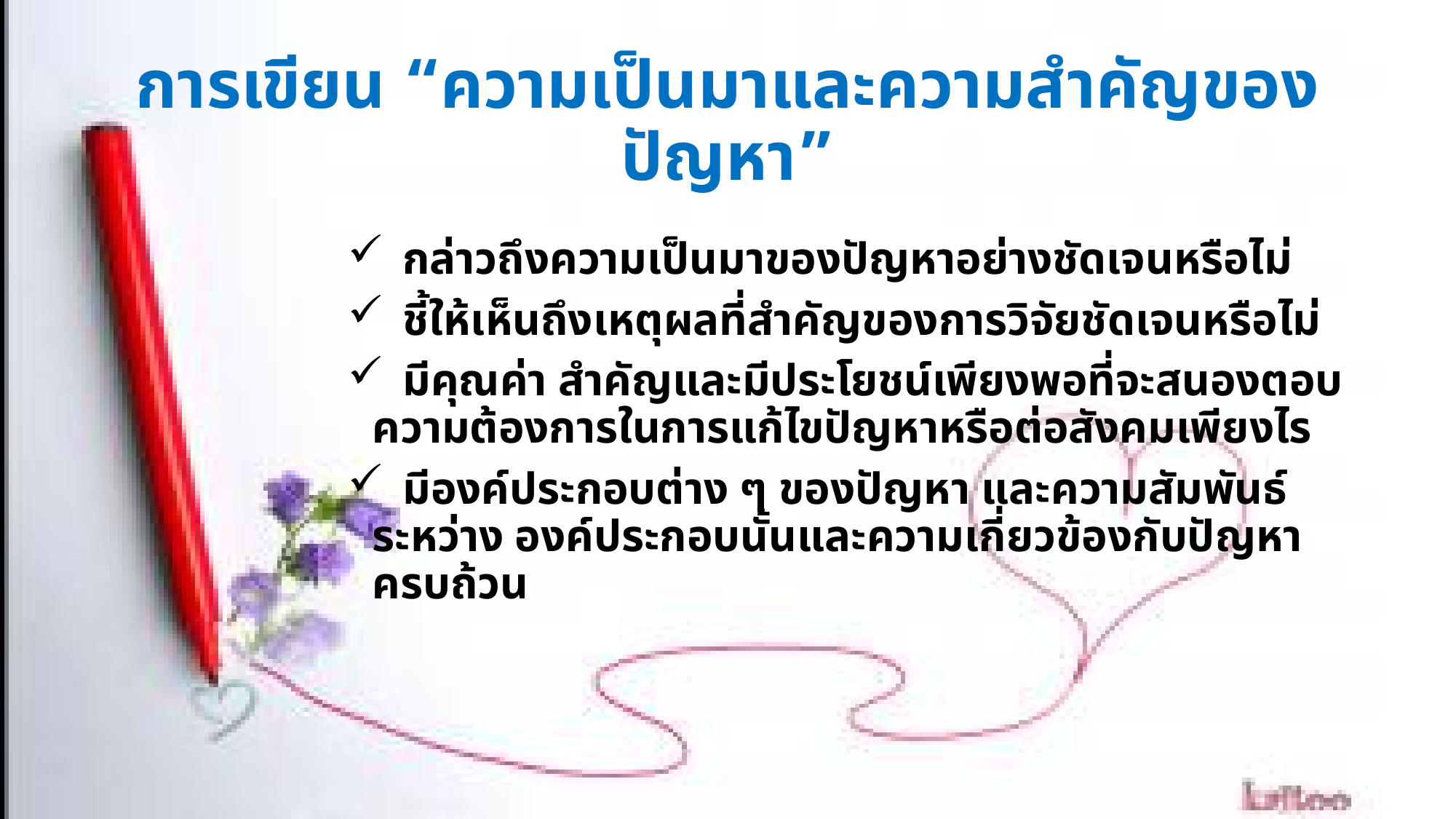

# การเขียน “ความเป็นมาและความสำคัญของปัญหา”

  กล่าวถึงความเป็นมาของปัญหาอย่างชัดเจนหรือไม่
  ชี้ให้เห็นถึงเหตุผลที่สำคัญของการวิจัยชัดเจนหรือไม่
  มีคุณค่า สำคัญและมีประโยชน์เพียงพอที่จะสนองตอบ ความต้องการในการแก้ไขปัญหาหรือต่อสังคมเพียงไร
  มีองค์ประกอบต่าง ๆ ของปัญหา และความสัมพันธ์ระหว่าง องค์ประกอบนั้นและความเกี่ยวข้องกับปัญหาครบถ้วน